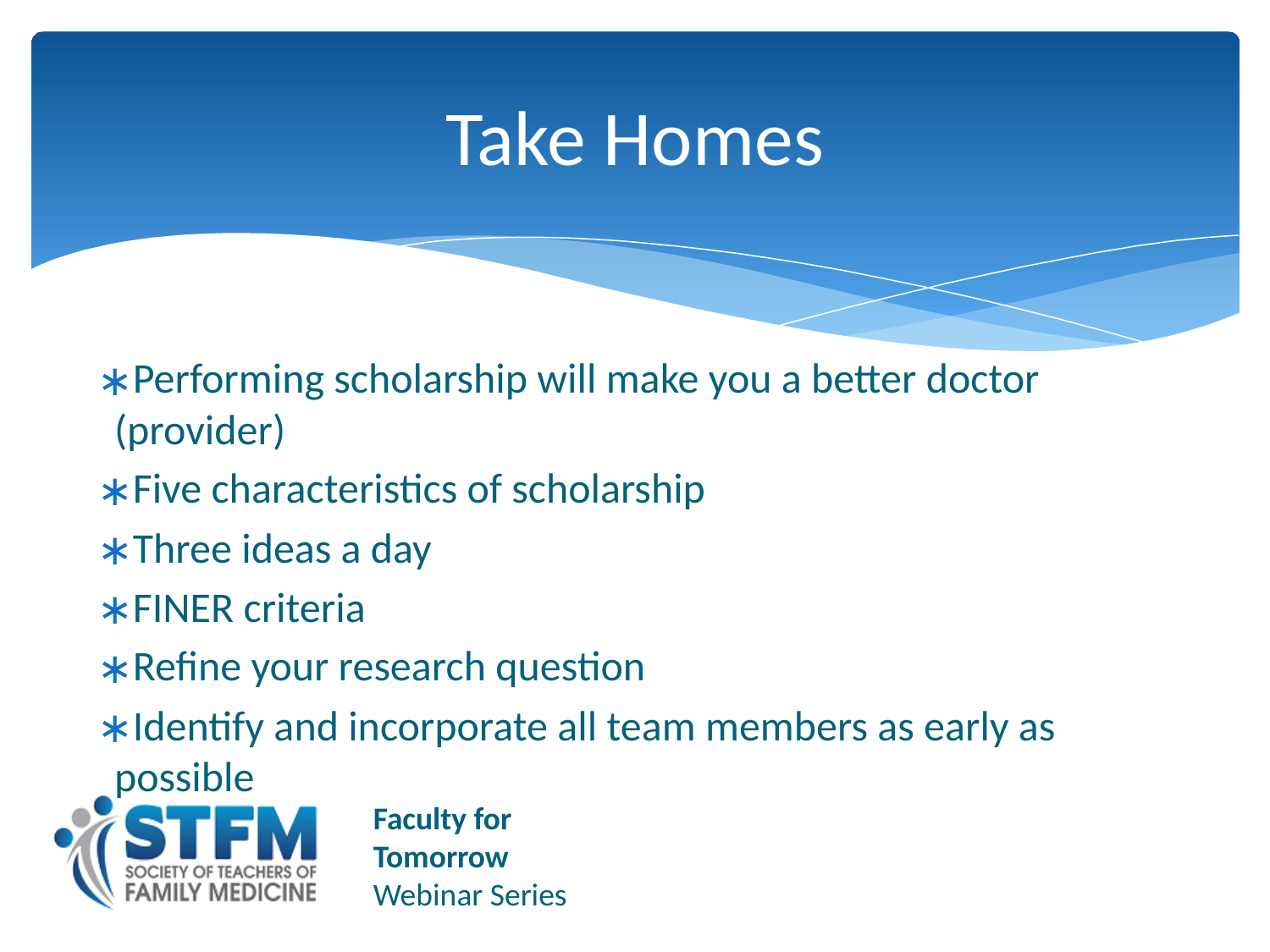

# Take Homes
Performing scholarship will make you a better doctor (provider)
Five characteristics of scholarship
Three ideas a day
FINER criteria
Refine your research question
Identify and incorporate all team members as early as possible